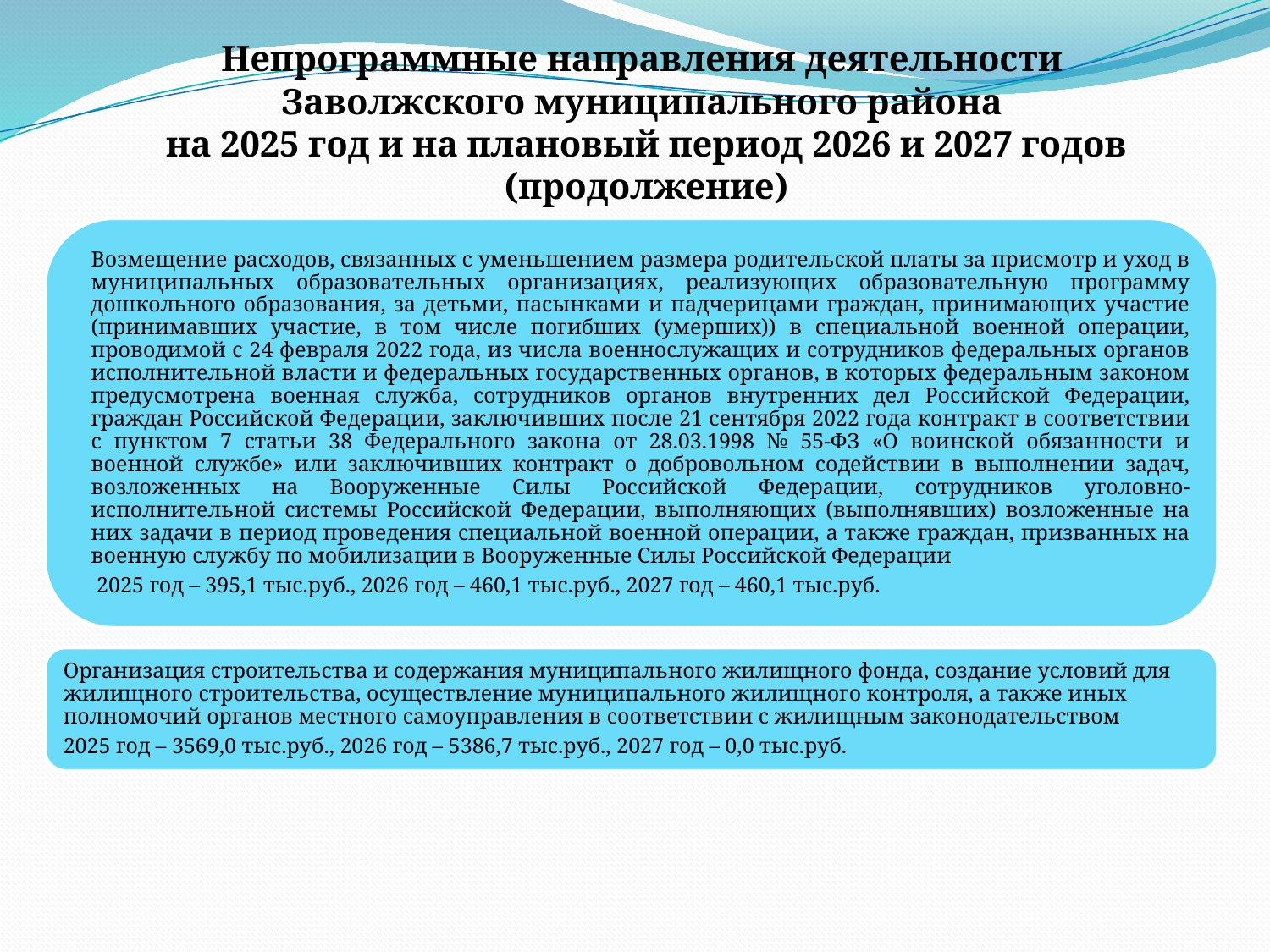

# Непрограммные направления деятельности Заволжского муниципального района на 2025 год и на плановый период 2026 и 2027 годов (продолжение)
Возмещение расходов, связанных с уменьшением размера родительской платы за присмотр и уход в муниципальных образовательных организациях, реализующих образовательную программу дошкольного образования, за детьми, пасынками и падчерицами граждан, принимающих участие (принимавших участие, в том числе погибших (умерших)) в специальной военной операции, проводимой с 24 февраля 2022 года, из числа военнослужащих и сотрудников федеральных органов исполнительной власти и федеральных государственных органов, в которых федеральным законом предусмотрена военная служба, сотрудников органов внутренних дел Российской Федерации, граждан Российской Федерации, заключивших после 21 сентября 2022 года контракт в соответствии с пунктом 7 статьи 38 Федерального закона от 28.03.1998 № 55-ФЗ «О воинской обязанности и военной службе» или заключивших контракт о добровольном содействии в выполнении задач, возложенных на Вооруженные Силы Российской Федерации, сотрудников уголовно-исполнительной системы Российской Федерации, выполняющих (выполнявших) возложенные на них задачи в период проведения специальной военной операции, а также граждан, призванных на военную службу по мобилизации в Вооруженные Силы Российской Федерации
 2025 год – 395,1 тыс.руб., 2026 год – 460,1 тыс.руб., 2027 год – 460,1 тыс.руб.
Организация строительства и содержания муниципального жилищного фонда, создание условий для жилищного строительства, осуществление муниципального жилищного контроля, а также иных полномочий органов местного самоуправления в соответствии с жилищным законодательством
2025 год – 3569,0 тыс.руб., 2026 год – 5386,7 тыс.руб., 2027 год – 0,0 тыс.руб.